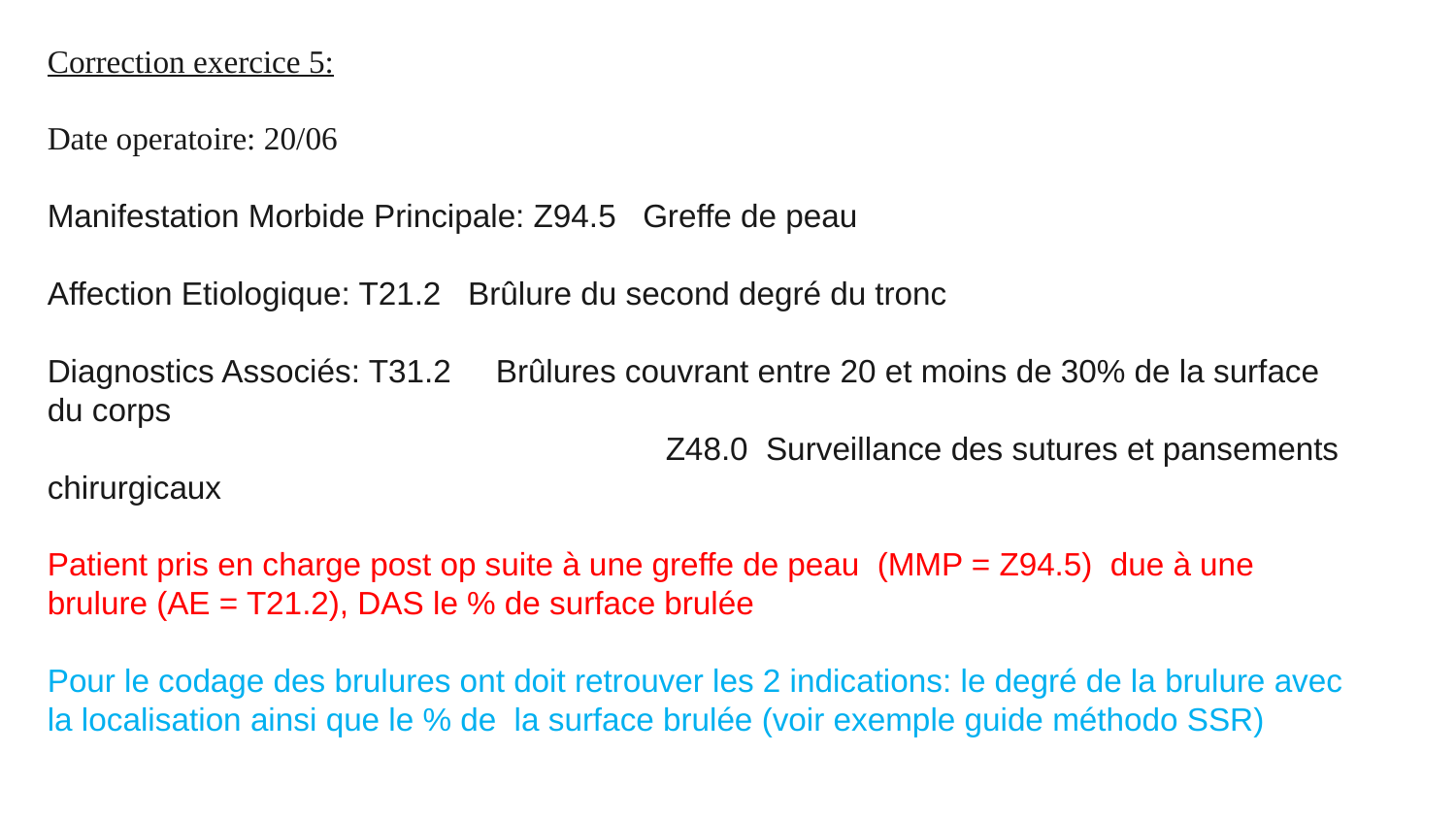

Correction exercice 5:

Date operatoire: 20/06

Manifestation Morbide Principale: Z94.5   Greffe de peau

Affection Etiologique: T21.2   Brûlure du second degré du tronc

Diagnostics Associés: T31.2     Brûlures couvrant entre 20 et moins de 30% de la surface du corps
				    Z48.0  Surveillance des sutures et pansements chirurgicaux

Patient pris en charge post op suite à une greffe de peau  (MMP = Z94.5)  due à une brulure (AE = T21.2), DAS le % de surface brulée

Pour le codage des brulures ont doit retrouver les 2 indications: le degré de la brulure avec la localisation ainsi que le % de  la surface brulée (voir exemple guide méthodo SSR)